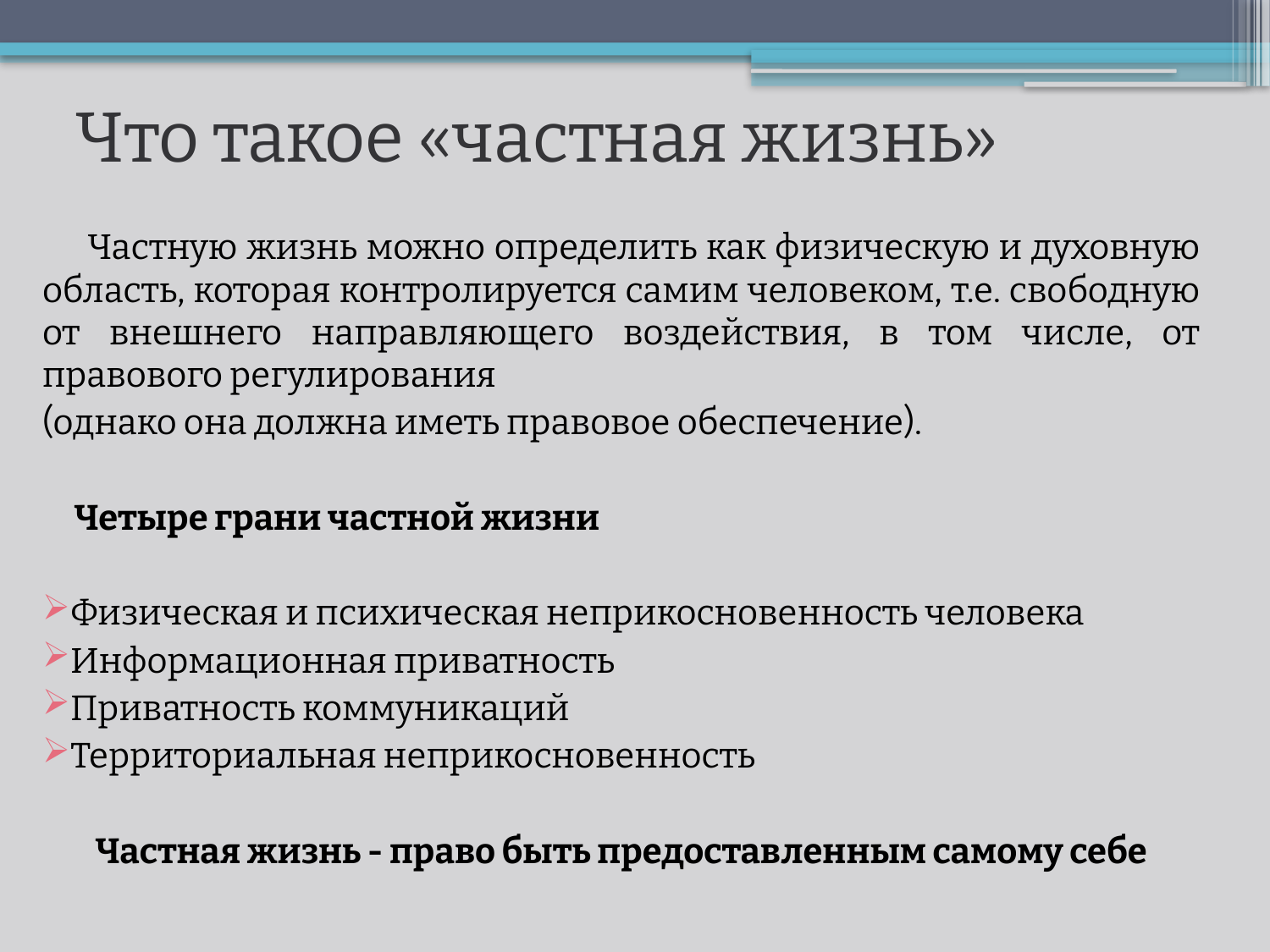

# Что такое «частная жизнь»
     Частную жизнь можно определить как физическую и духовную область, которая контролируется самим человеком, т.е. свободную от внешнего направляющего воздействия, в том числе, от правового регулирования
(однако она должна иметь правовое обеспечение).

     Четыре грани частной жизни

Физическая и психическая неприкосновенность человека
Информационная приватность
Приватность коммуникаций
Территориальная неприкосновенность

Частная жизнь - право быть предоставленным самому себе